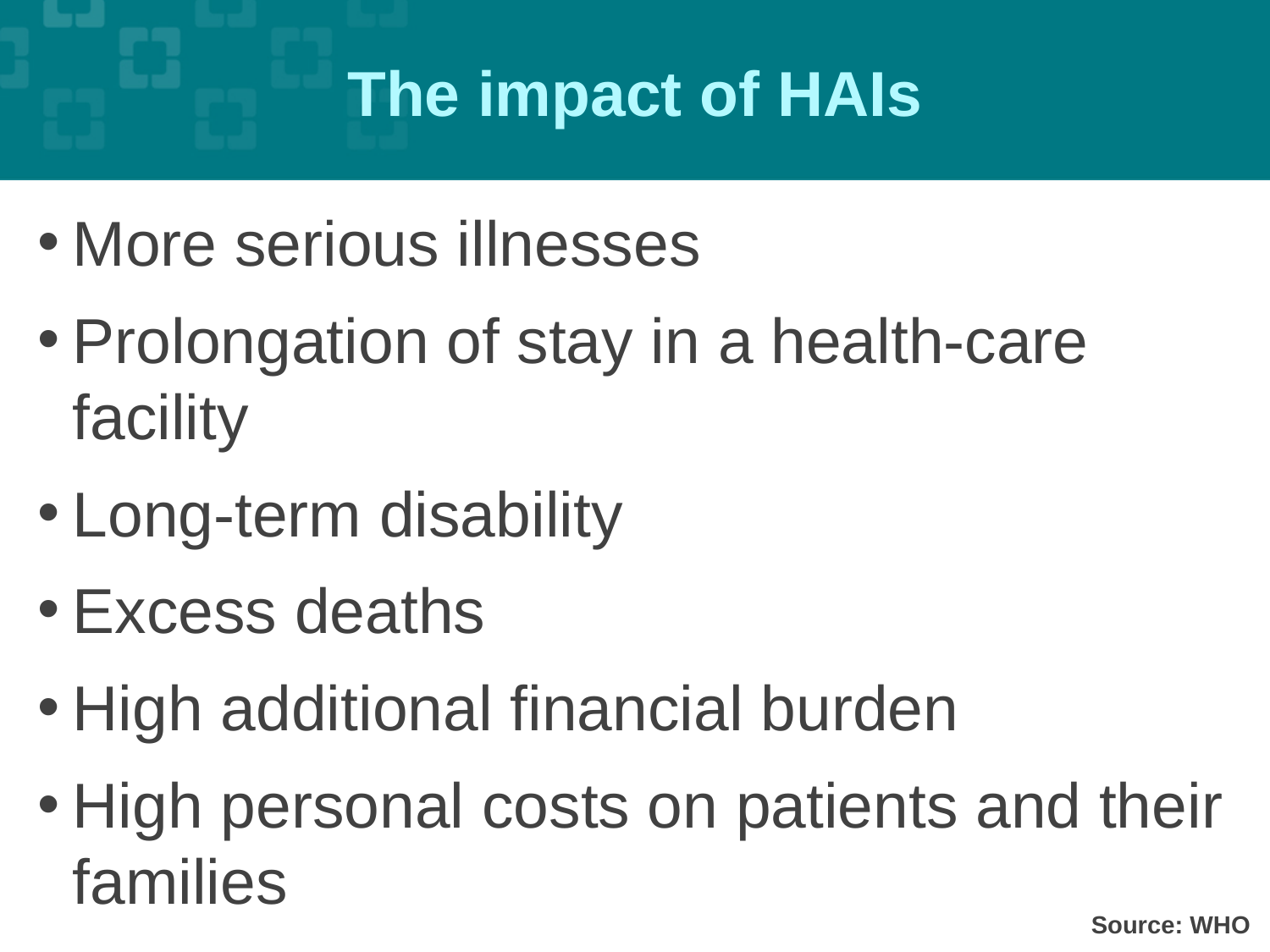

# The impact of HAIs
More serious illnesses
Prolongation of stay in a health-care facility
Long-term disability
Excess deaths
High additional financial burden
High personal costs on patients and their families

Source: WHO